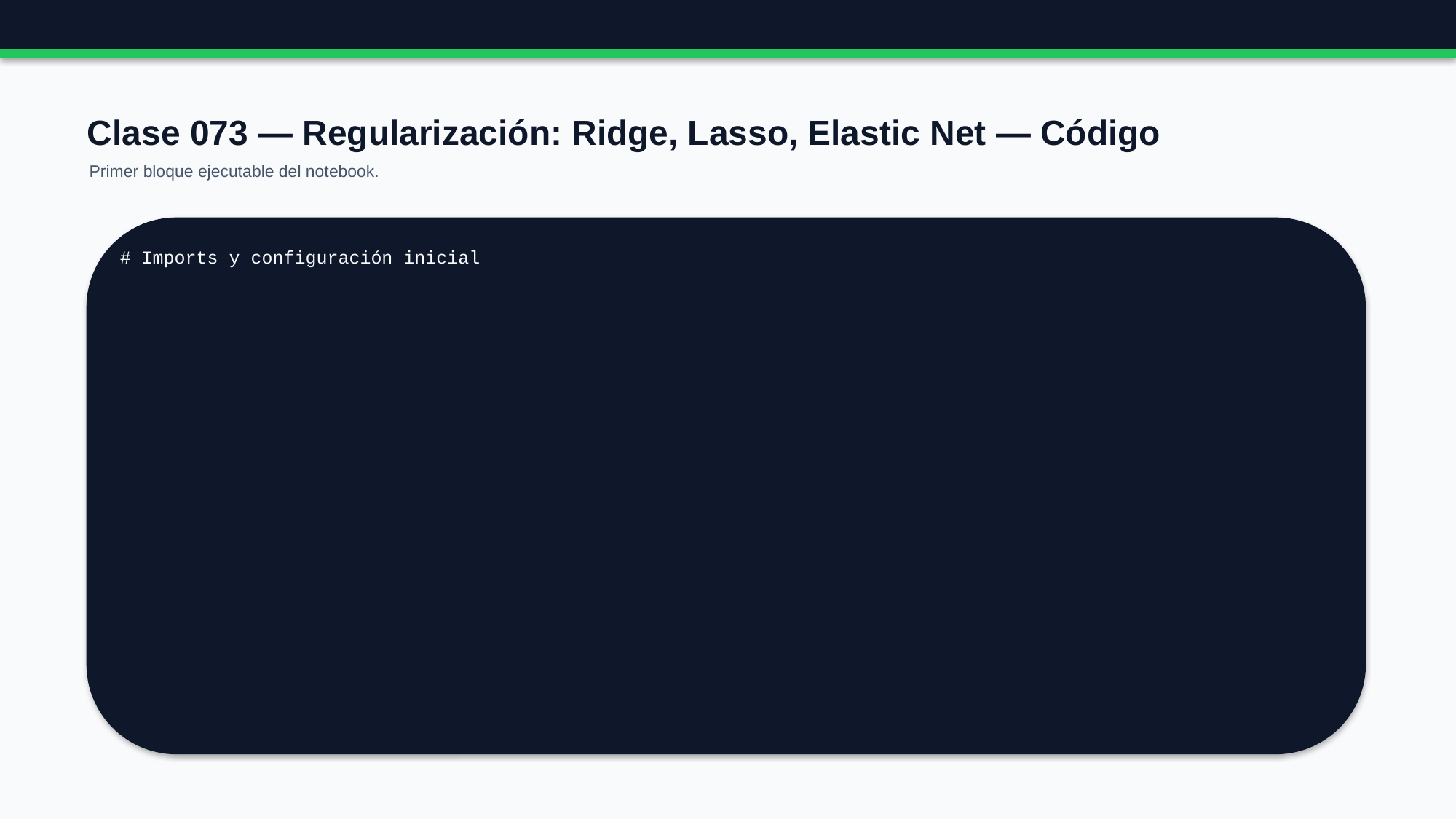

Clase 073 — Regularización: Ridge, Lasso, Elastic Net — Código
Primer bloque ejecutable del notebook.

# Imports y configuración inicial